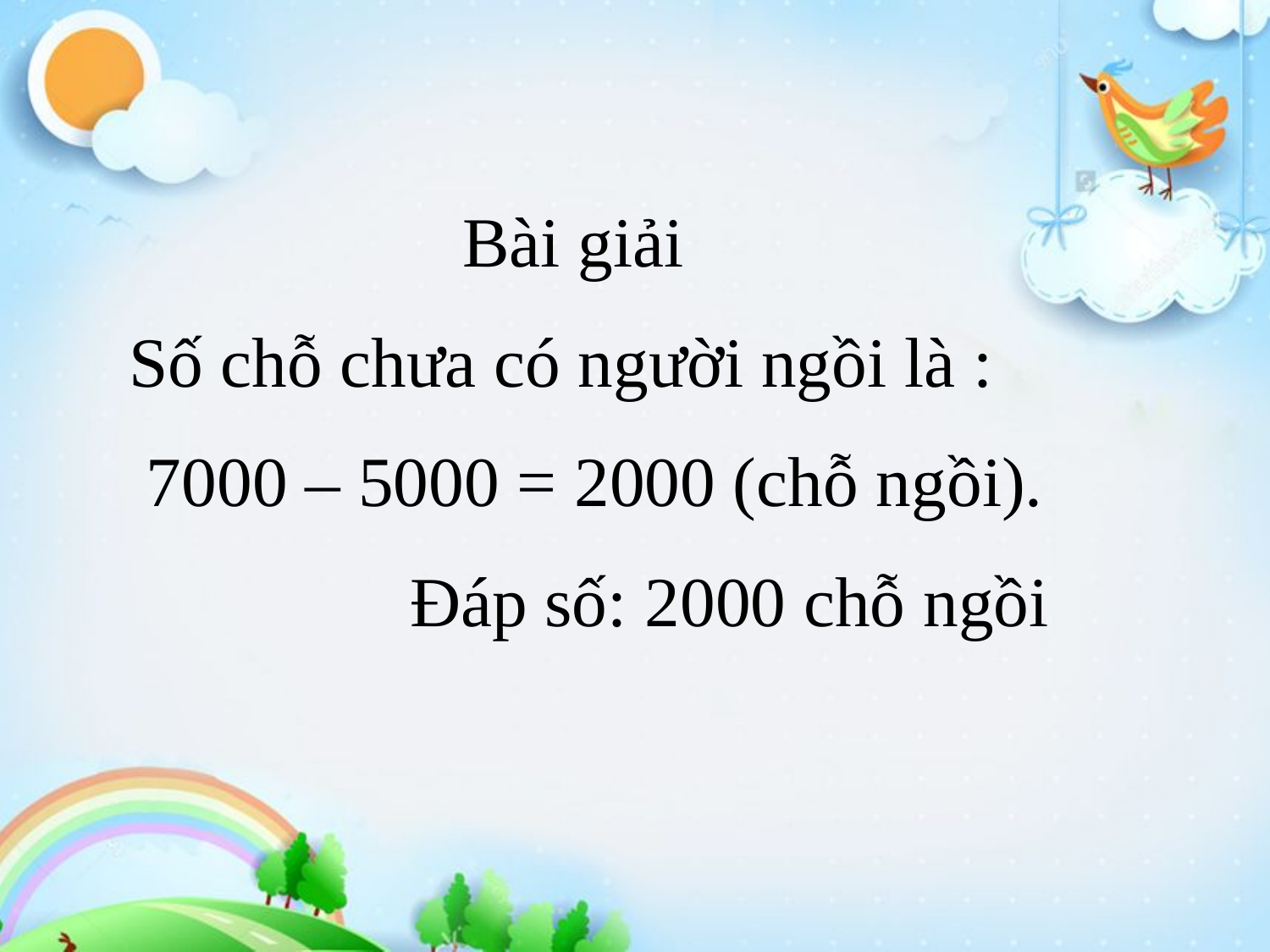

Bài giải
Số chỗ chưa có người ngồi là :
 7000 – 5000 = 2000 (chỗ ngồi).
                Đáp số: 2000 chỗ ngồi